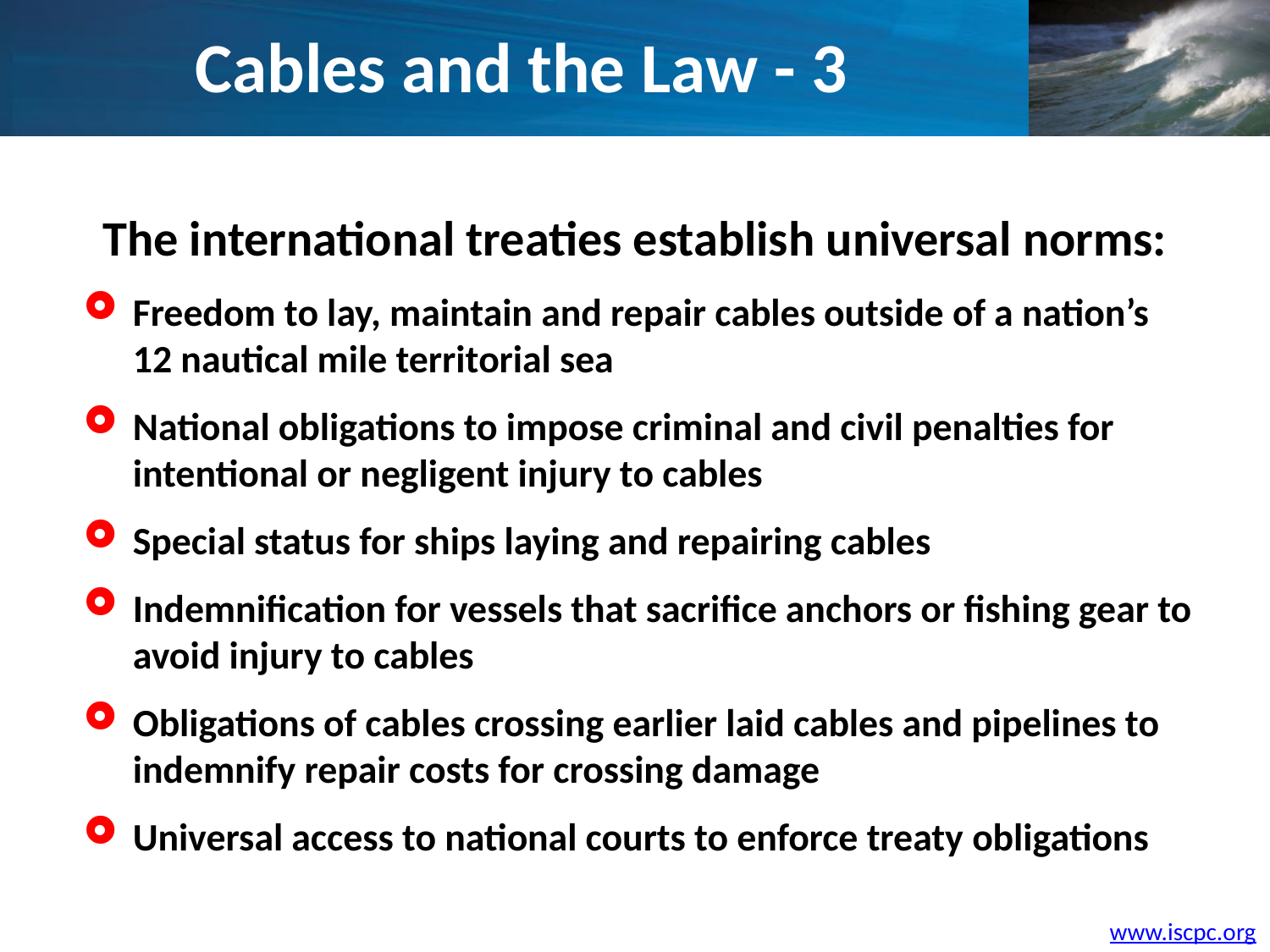

Cables and the Law - 3
The international treaties establish universal norms:
Freedom to lay, maintain and repair cables outside of a nation’s
12 nautical mile territorial sea
National obligations to impose criminal and civil penalties for intentional or negligent injury to cables
Special status for ships laying and repairing cables
Indemnification for vessels that sacrifice anchors or fishing gear to avoid injury to cables
Obligations of cables crossing earlier laid cables and pipelines to indemnify repair costs for crossing damage
Universal access to national courts to enforce treaty obligations